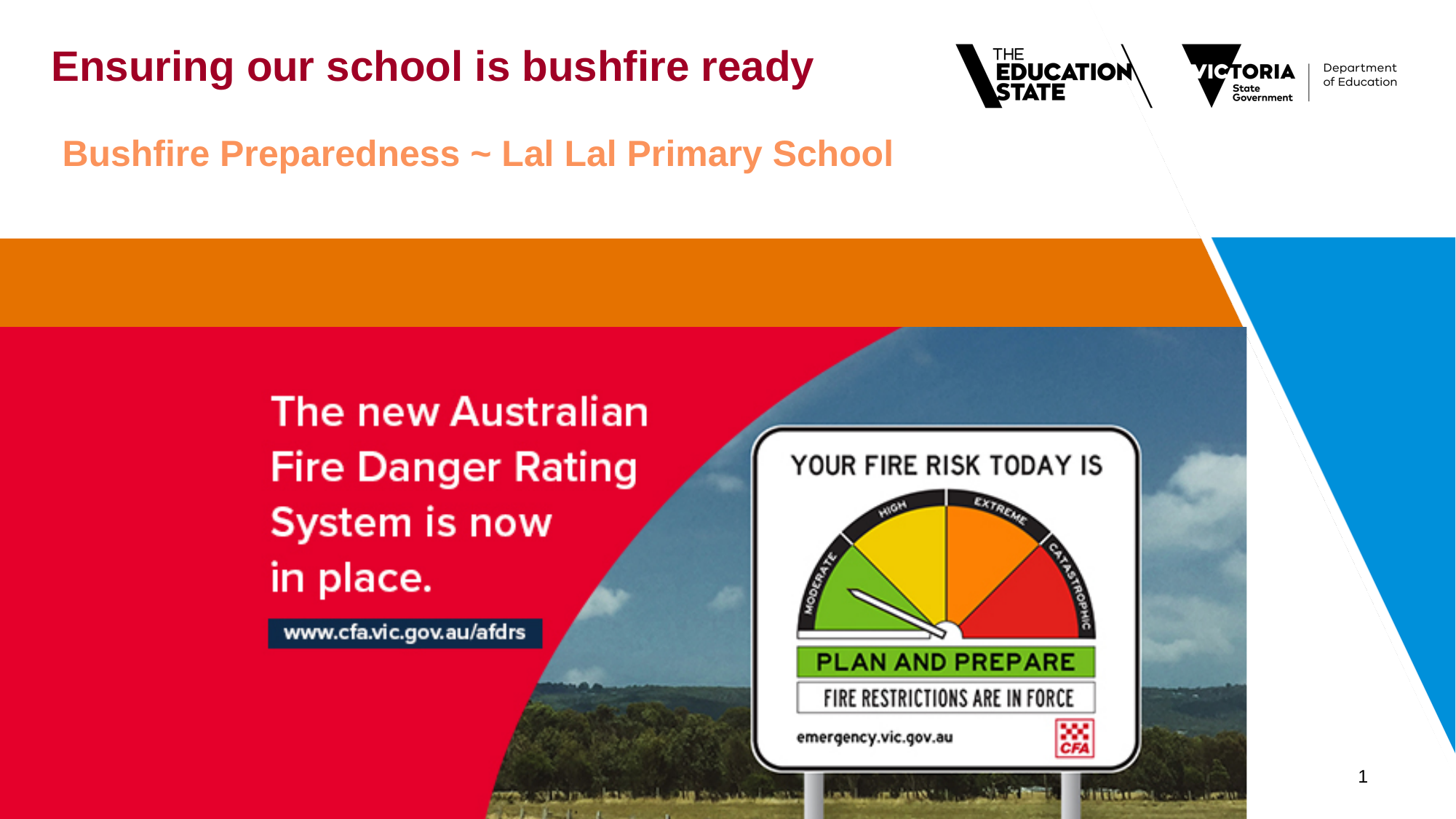

# Ensuring our school is bushfire ready
Bushfire Preparedness ~ Lal Lal Primary School